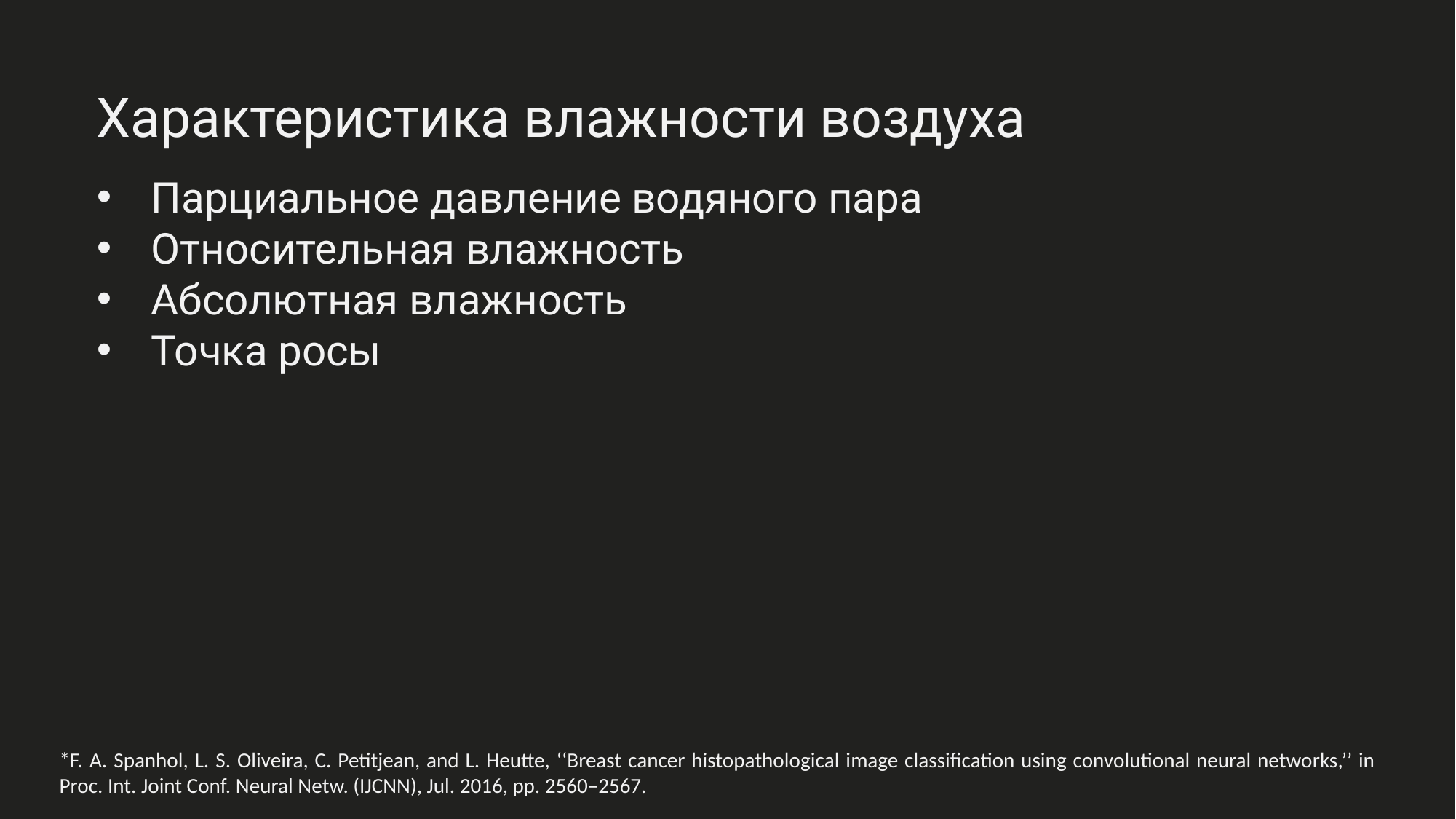

# Характеристика влажности воздуха
Парциальное давление водяного пара
Относительная влажность
Абсолютная влажность
Точка росы

*F. A. Spanhol, L. S. Oliveira, C. Petitjean, and L. Heutte, ‘‘Breast cancer histopathological image classification using convolutional neural networks,’’ in Proc. Int. Joint Conf. Neural Netw. (IJCNN), Jul. 2016, pp. 2560–2567.